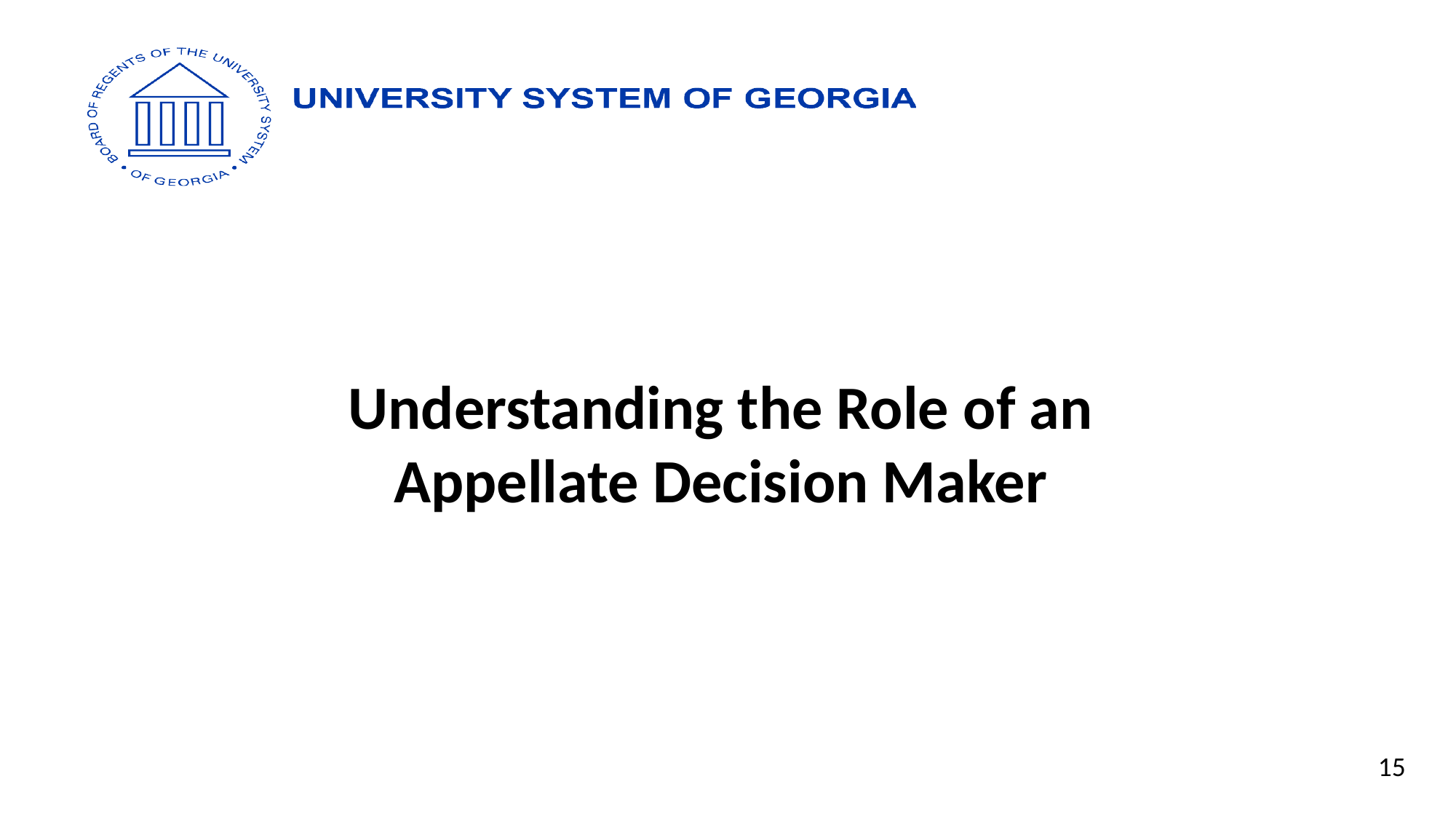

# Understanding the Role of an Appellate Decision Maker
15